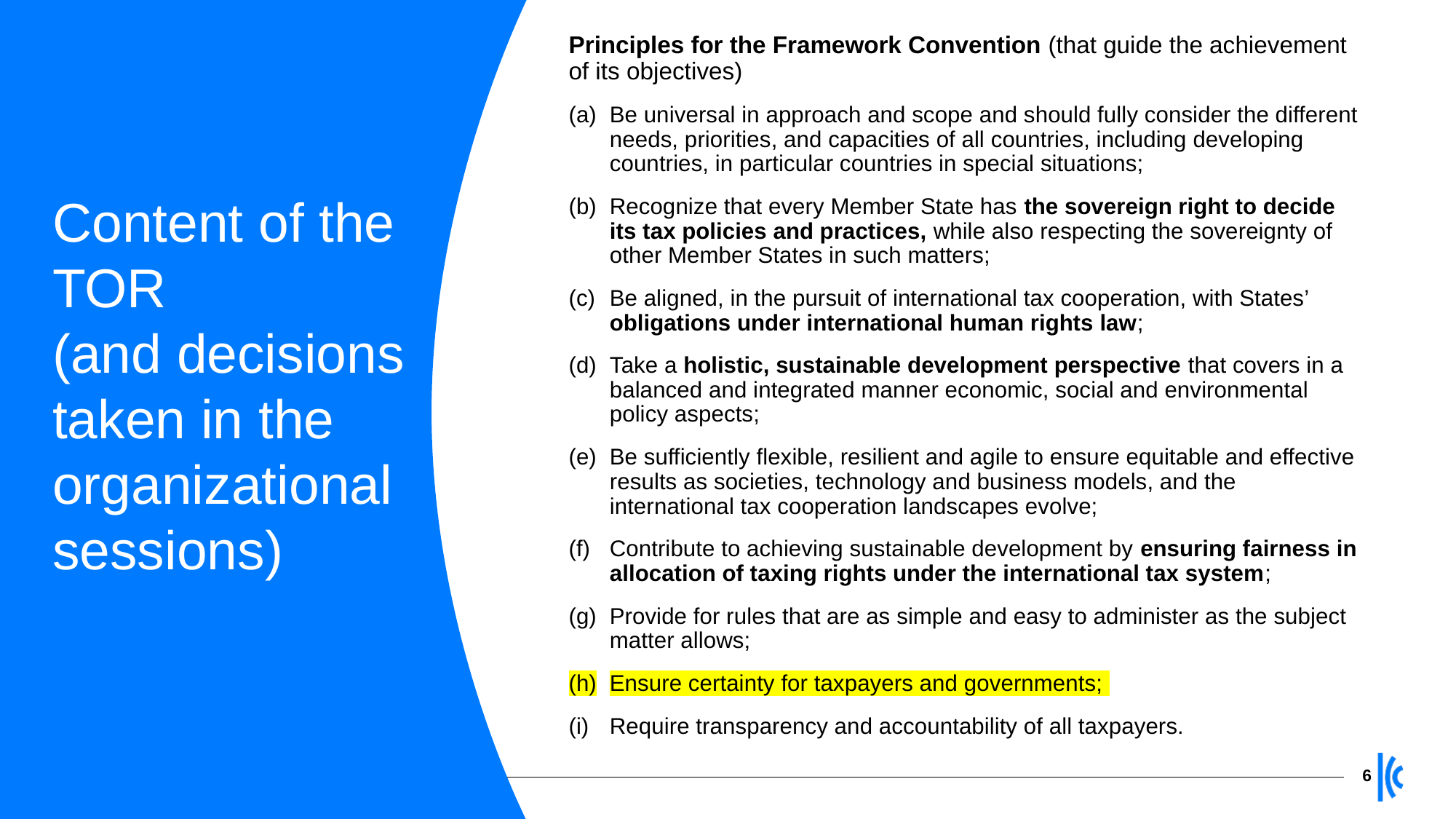

Principles for the Framework Convention (that guide the achievement of its objectives)
Be universal in approach and scope and should fully consider the different needs, priorities, and capacities of all countries, including developing countries, in particular countries in special situations;
Recognize that every Member State has the sovereign right to decide its tax policies and practices, while also respecting the sovereignty of other Member States in such matters;
Be aligned, in the pursuit of international tax cooperation, with States’ obligations under international human rights law;
Take a holistic, sustainable development perspective that covers in a balanced and integrated manner economic, social and environmental policy aspects;
Be sufficiently flexible, resilient and agile to ensure equitable and effective results as societies, technology and business models, and the international tax cooperation landscapes evolve;
Contribute to achieving sustainable development by ensuring fairness in allocation of taxing rights under the international tax system;
Provide for rules that are as simple and easy to administer as the subject matter allows;
Ensure certainty for taxpayers and governments;
Require transparency and accountability of all taxpayers.

# Content of the TOR (and decisions taken in the organizational sessions)
6